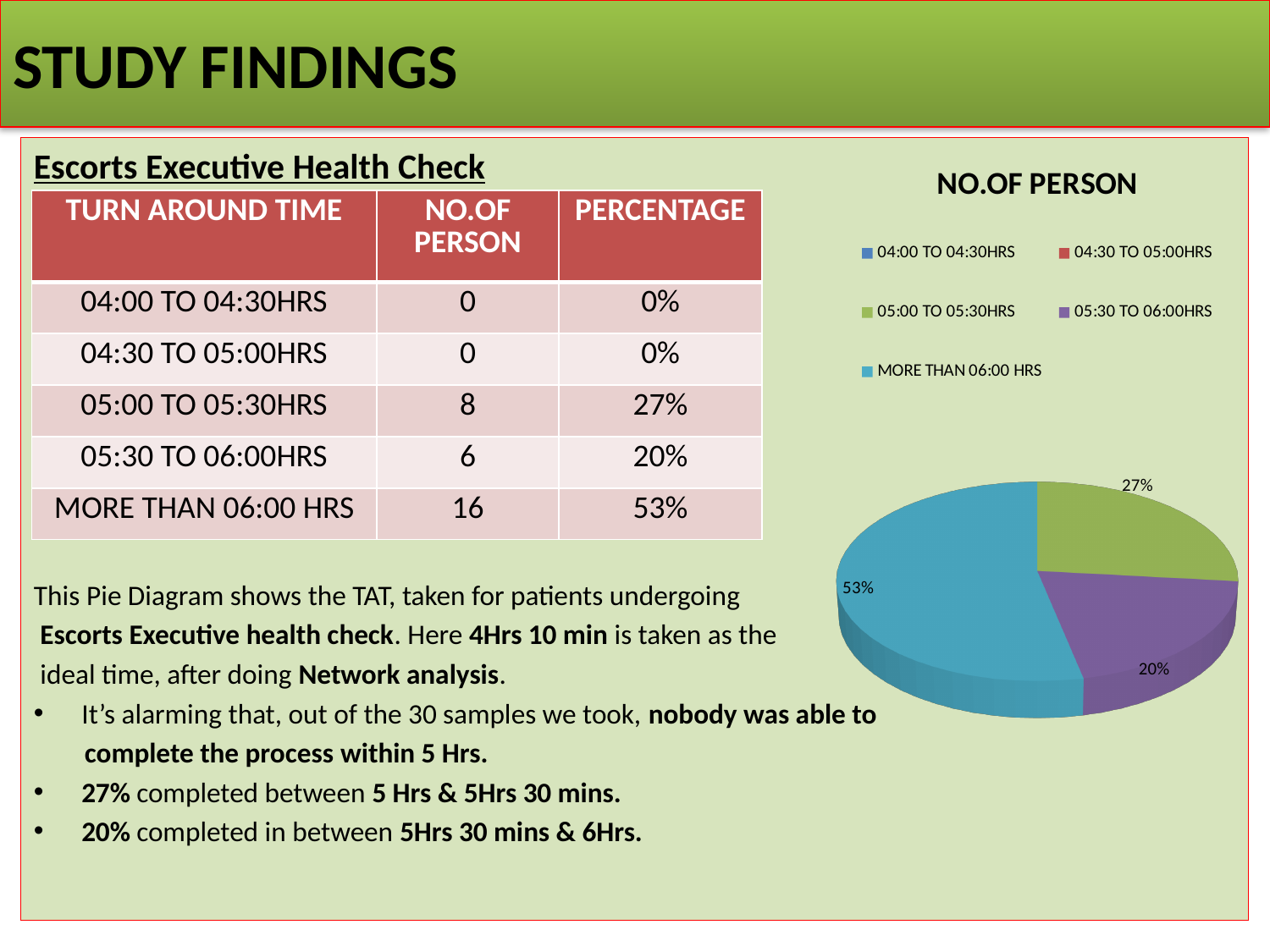

# STUDY FINDINGS
Escorts Executive Health Check

This Pie Diagram shows the TAT, taken for patients undergoing
 Escorts Executive health check. Here 4Hrs 10 min is taken as the
 ideal time, after doing Network analysis.
It’s alarming that, out of the 30 samples we took, nobody was able to
        complete the process within 5 Hrs.
27% completed between 5 Hrs & 5Hrs 30 mins.
20% completed in between 5Hrs 30 mins & 6Hrs.

[unsupported chart]

| TURN AROUND TIME | NO.OF PERSON | PERCENTAGE |
| --- | --- | --- |
| 04:00 TO 04:30HRS | 0 | 0% |
| 04:30 TO 05:00HRS | 0 | 0% |
| 05:00 TO 05:30HRS | 8 | 27% |
| 05:30 TO 06:00HRS | 6 | 20% |
| MORE THAN 06:00 HRS | 16 | 53% |